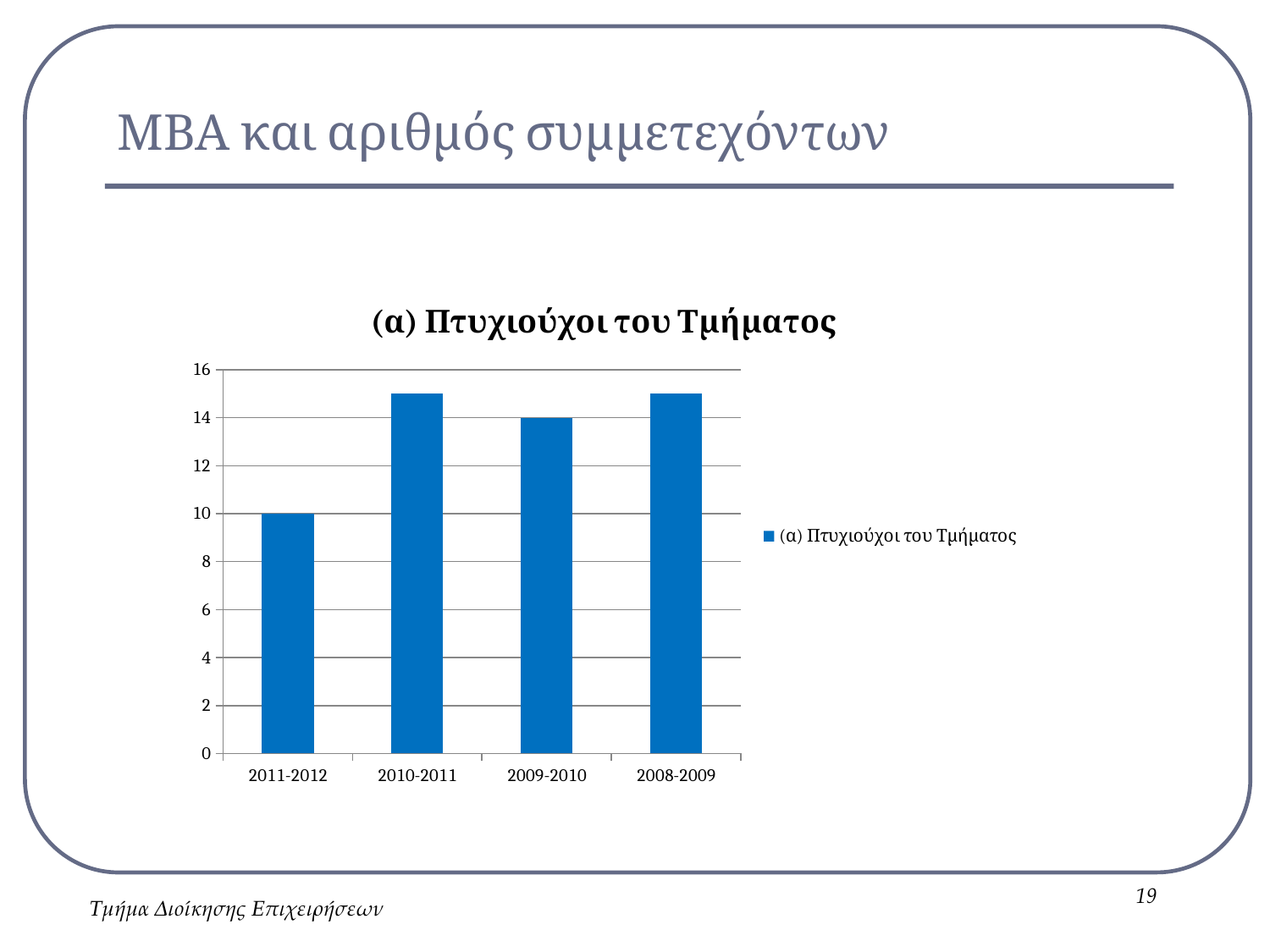

# ΜΒΑ και αριθμός συμμετεχόντων

### Chart:

| Category | (α) Πτυχιούχοι του Τμήματος |
|---|---|
| 2011-2012 | 10.0 |
| 2010-2011 | 15.0 |
| 2009-2010 | 14.0 |
| 2008-2009 | 15.0 |
19
Τμήμα Διοίκησης Επιχειρήσεων